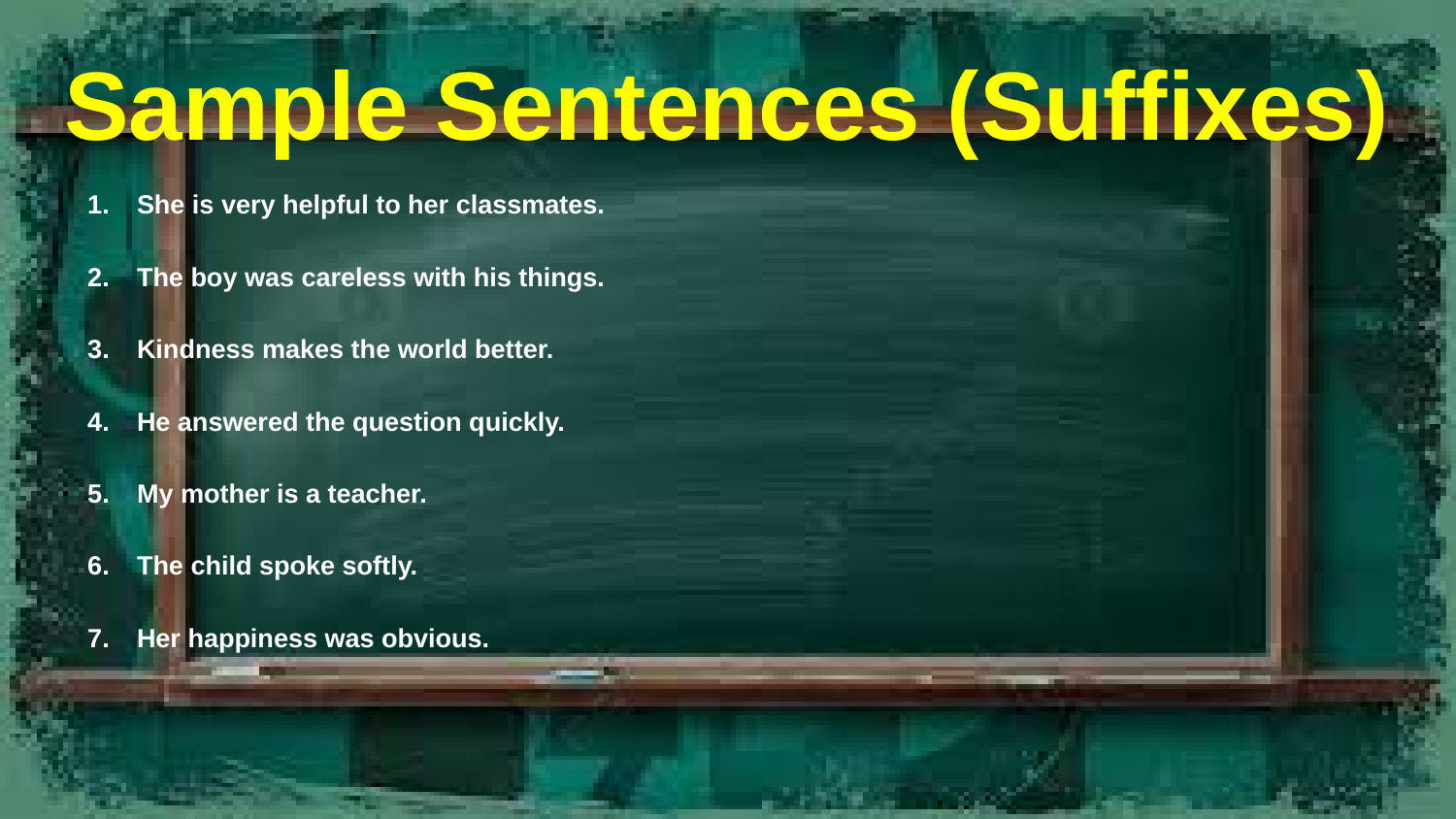

Sample Sentences (Suffixes)
She is very helpful to her classmates.
The boy was careless with his things.
Kindness makes the world better.
He answered the question quickly.
My mother is a teacher.
The child spoke softly.
Her happiness was obvious.